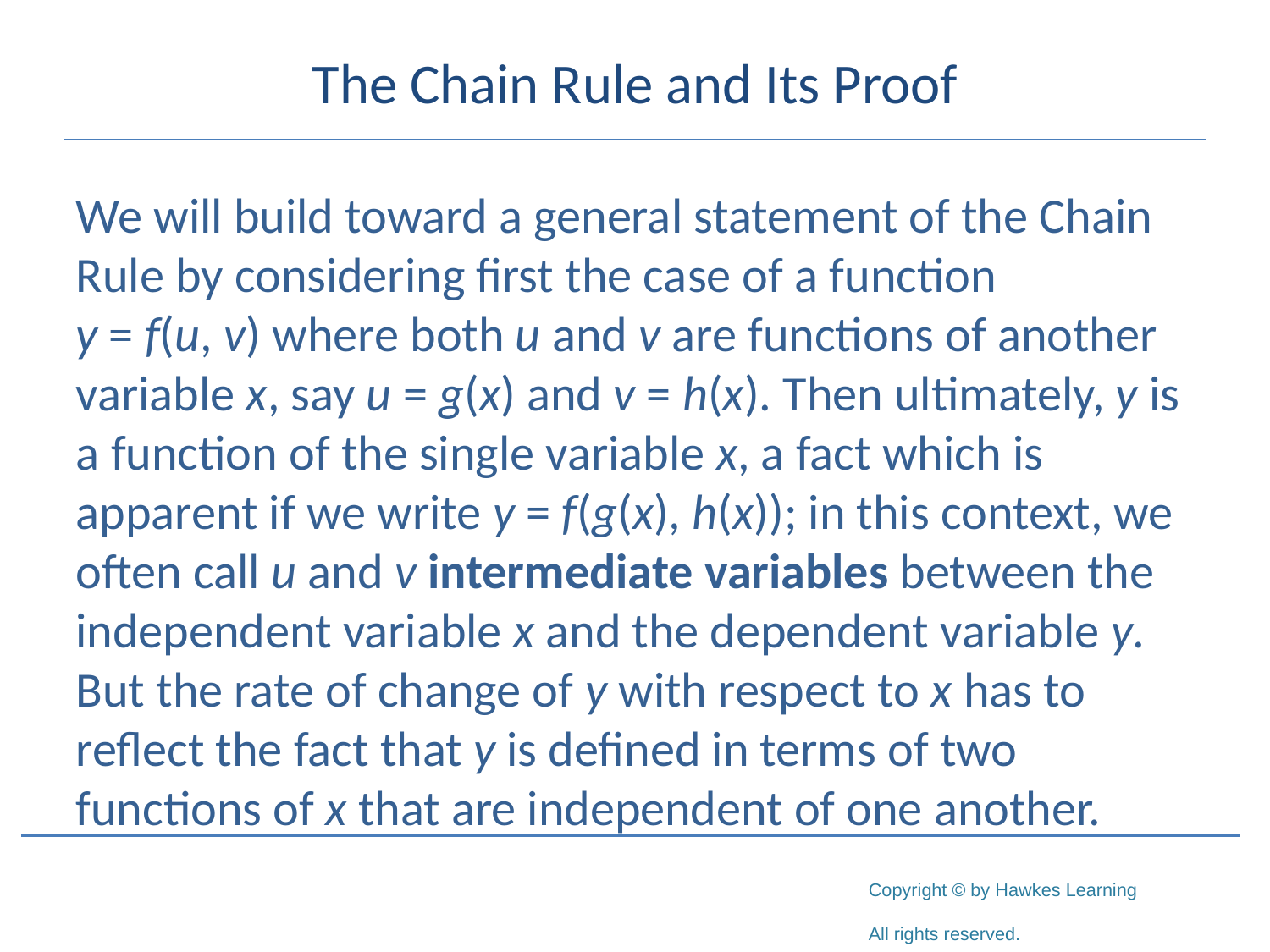

# The Chain Rule and Its Proof
We will build toward a general statement of the Chain Rule by considering first the case of a function                y = f(u, v) where both u and v are functions of another variable x, say u = g(x) and v = h(x). Then ultimately, y is a function of the single variable x, a fact which is apparent if we write y = f(g(x), h(x)); in this context, we often call u and v intermediate variables between the independent variable x and the dependent variable y. But the rate of change of y with respect to x has to reflect the fact that y is defined in terms of two functions of x that are independent of one another.